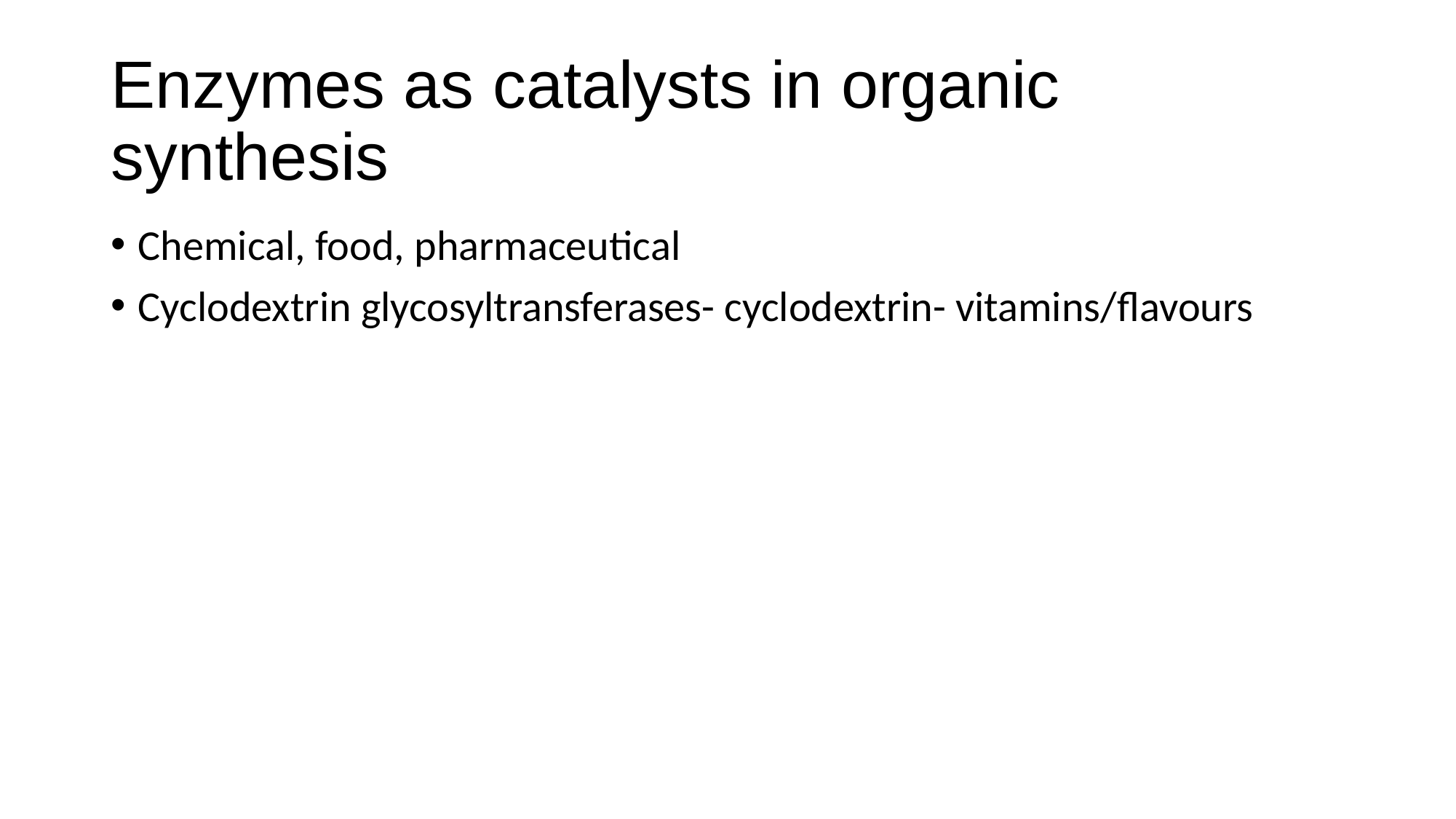

# Enzymes as catalysts in organic synthesis
Chemical, food, pharmaceutical
Cyclodextrin glycosyltransferases- cyclodextrin- vitamins/flavours